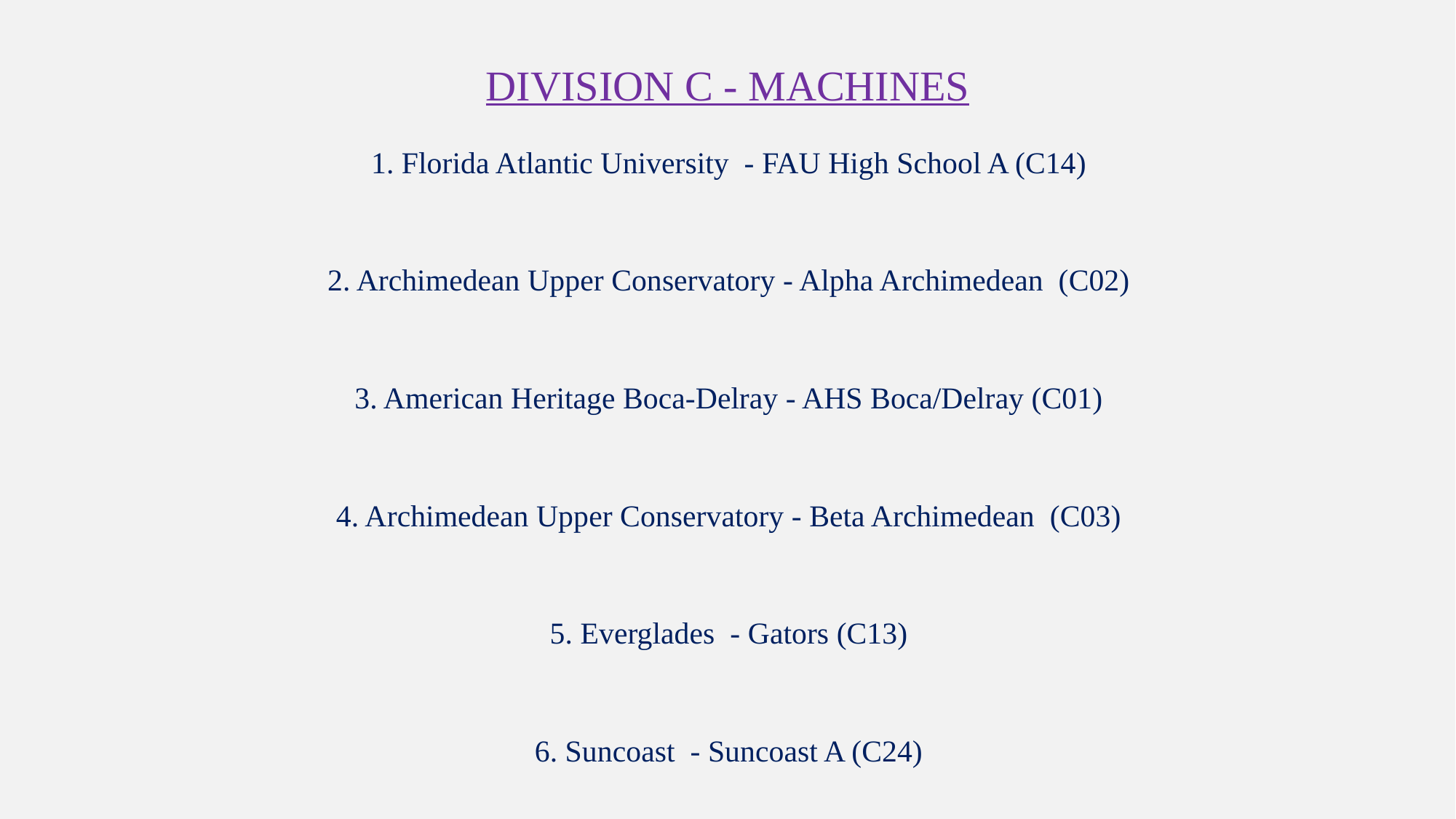

# Division C - Machines
1. Florida Atlantic University  - FAU High School A (C14)

2. Archimedean Upper Conservatory - Alpha Archimedean  (C02)

3. American Heritage Boca-Delray - AHS Boca/Delray (C01)

4. Archimedean Upper Conservatory - Beta Archimedean  (C03)

5. Everglades  - Gators (C13)

6. Suncoast  - Suncoast A (C24)